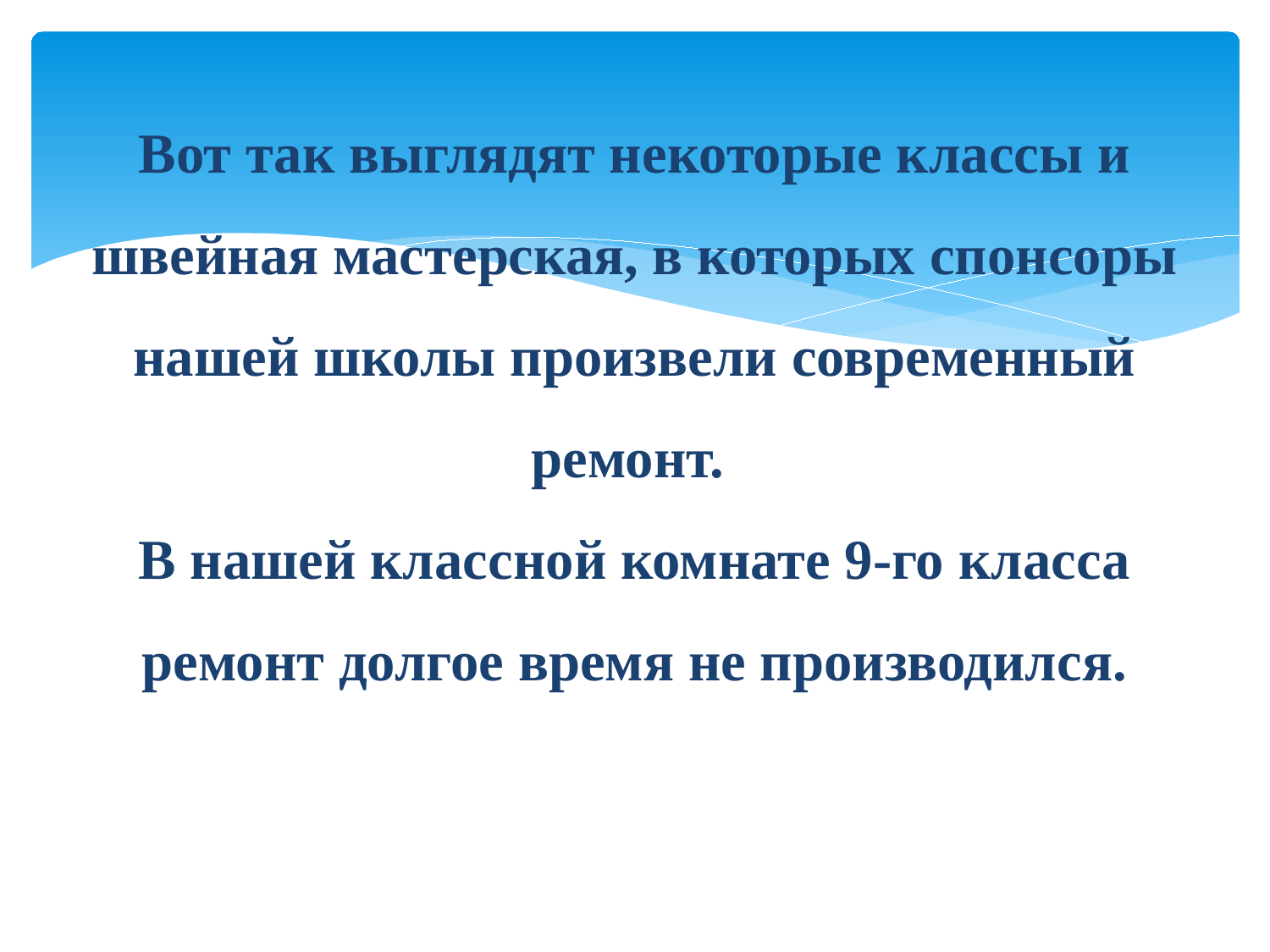

# Вот так выглядят некоторые классы и швейная мастерская, в которых спонсоры нашей школы произвели современный ремонт. В нашей классной комнате 9-го класса ремонт долгое время не производился.